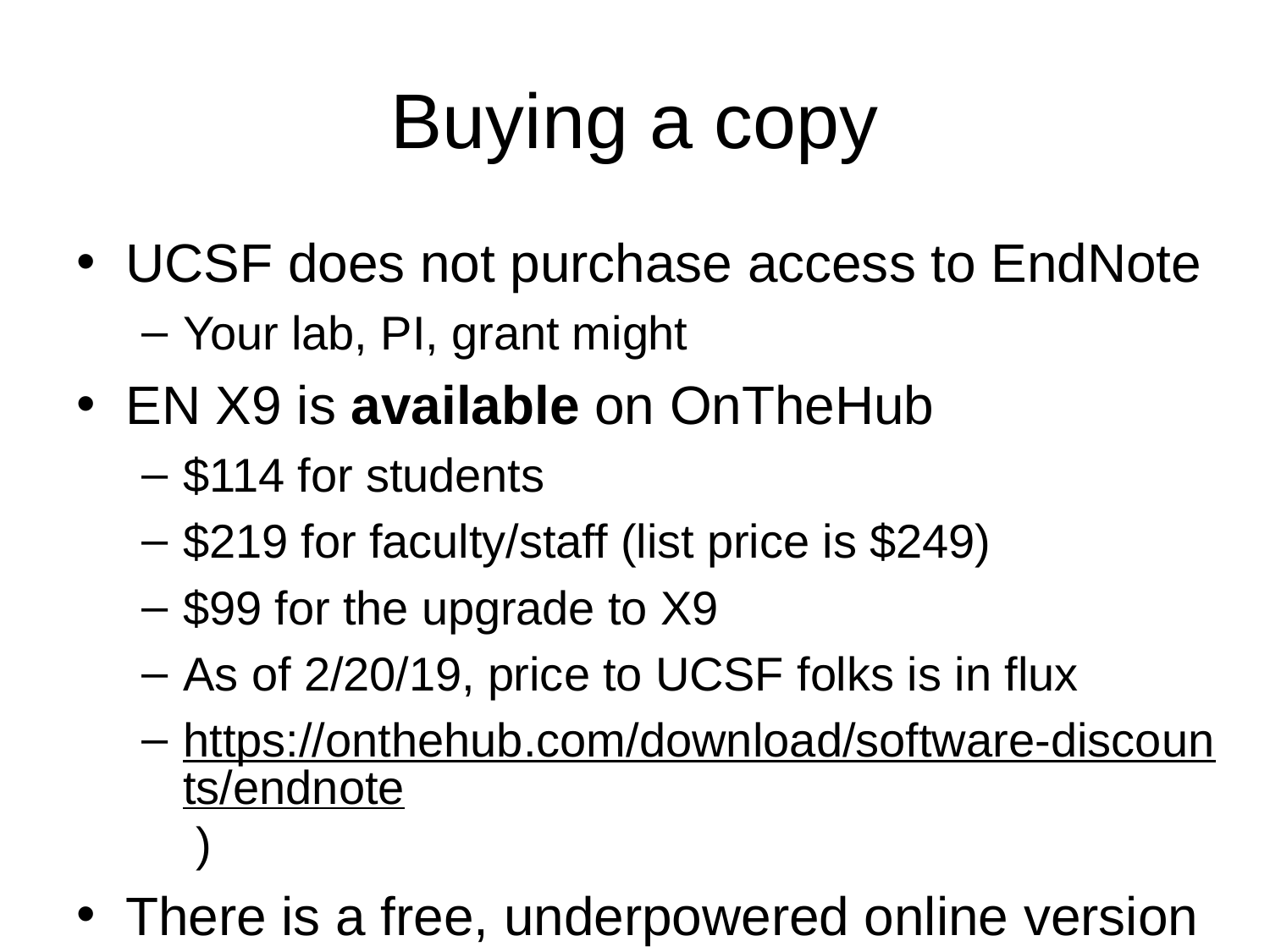

# Buying a copy
UCSF does not purchase access to EndNote
Your lab, PI, grant might
EN X9 is available on OnTheHub
$114 for students
$219 for faculty/staff (list price is $249)
$99 for the upgrade to X9
As of 2/20/19, price to UCSF folks is in flux
https://onthehub.com/download/software-discounts/endnote )
There is a free, underpowered online version